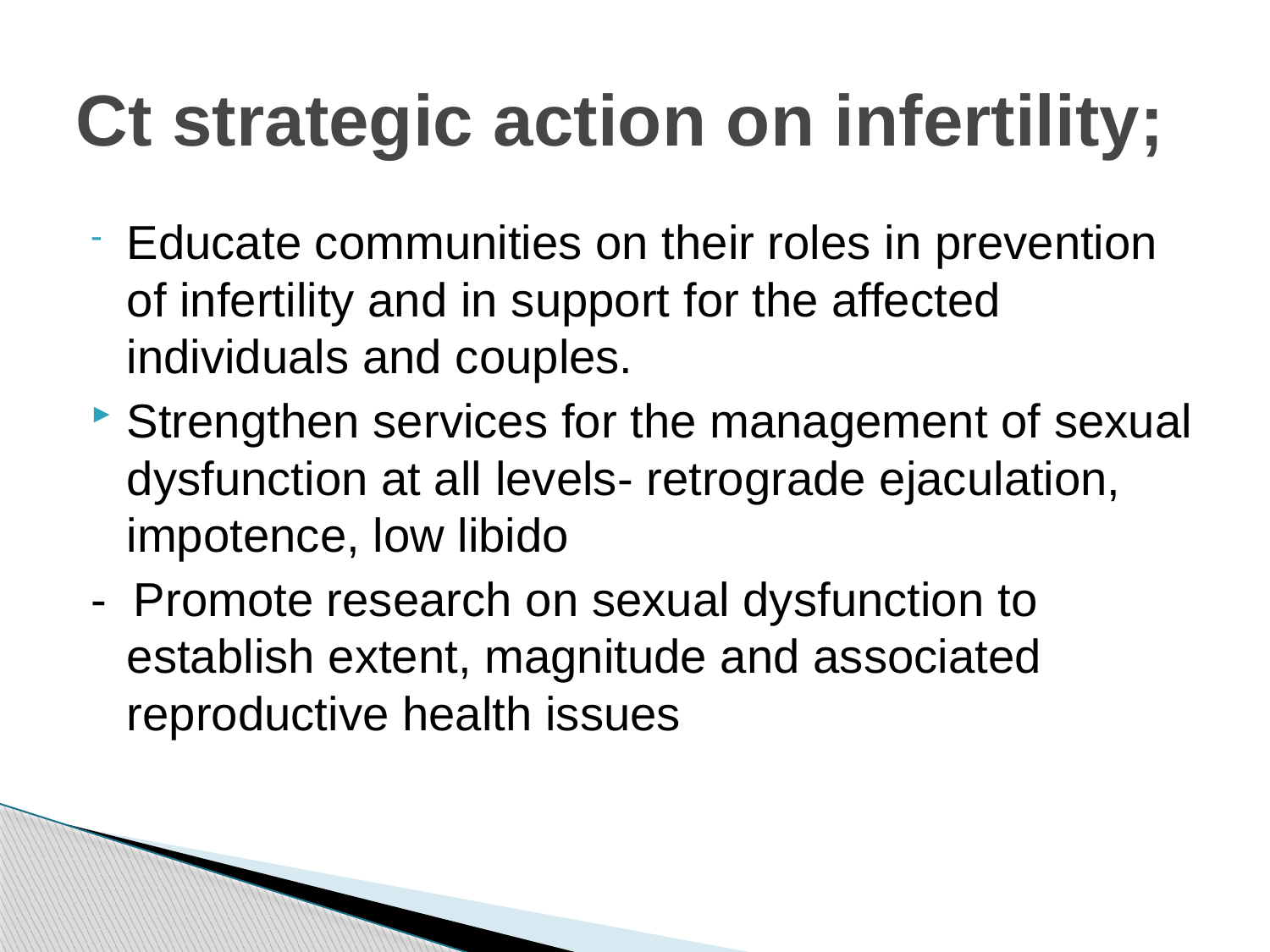

# Ct strategic action on infertility;
Educate communities on their roles in prevention of infertility and in support for the affected individuals and couples.
Strengthen services for the management of sexual dysfunction at all levels- retrograde ejaculation, impotence, low libido
-  Promote research on sexual dysfunction to establish extent, magnitude and associated reproductive health issues